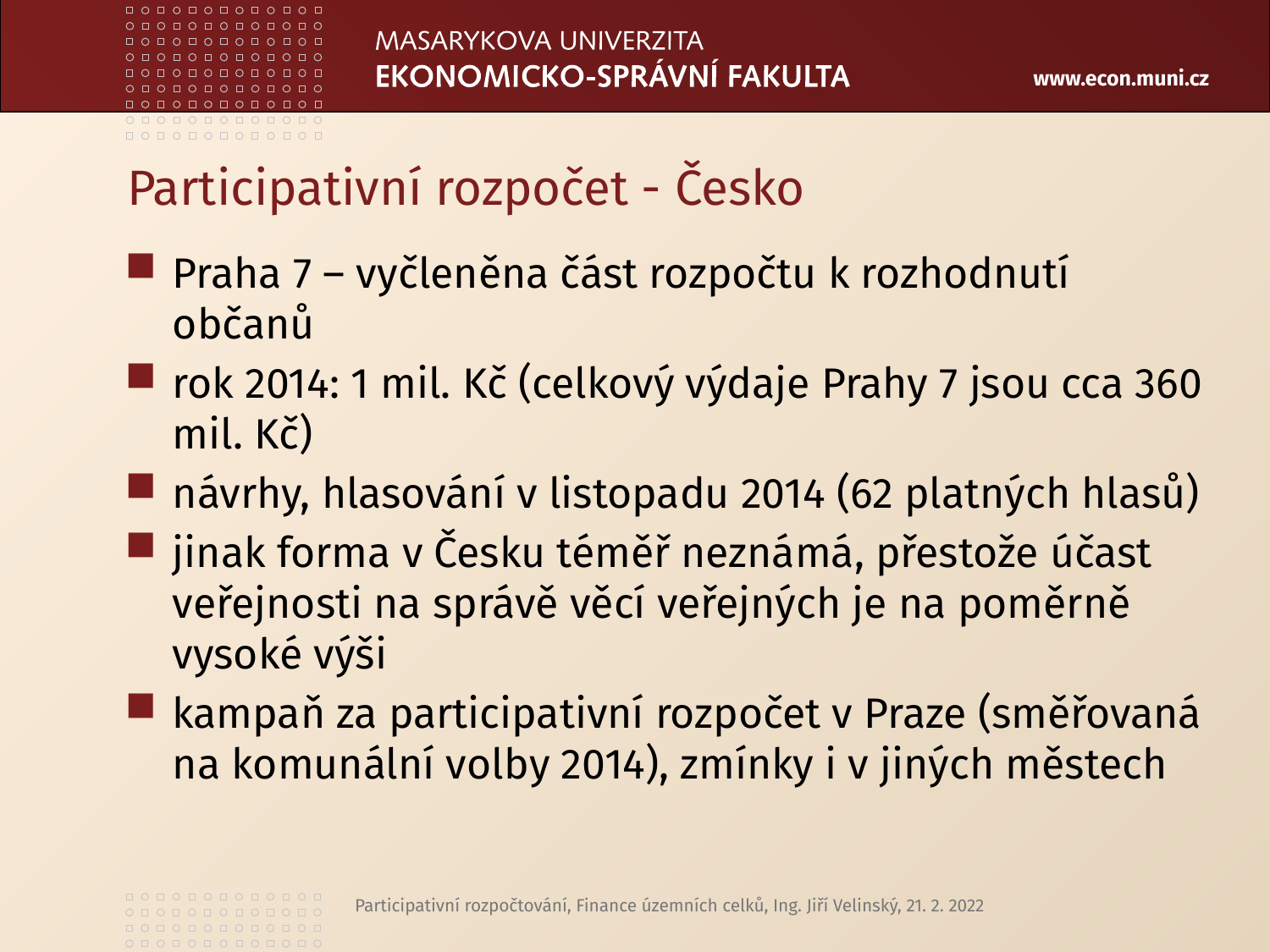

# Participativní rozpočet - Česko
Praha 7 – vyčleněna část rozpočtu k rozhodnutí občanů
rok 2014: 1 mil. Kč (celkový výdaje Prahy 7 jsou cca 360 mil. Kč)
návrhy, hlasování v listopadu 2014 (62 platných hlasů)
jinak forma v Česku téměř neznámá, přestože účast veřejnosti na správě věcí veřejných je na poměrně vysoké výši
kampaň za participativní rozpočet v Praze (směřovaná na komunální volby 2014), zmínky i v jiných městech
Participativní rozpočtování, Finance územních celků, Ing. Jiří Velinský, 21. 2. 2022